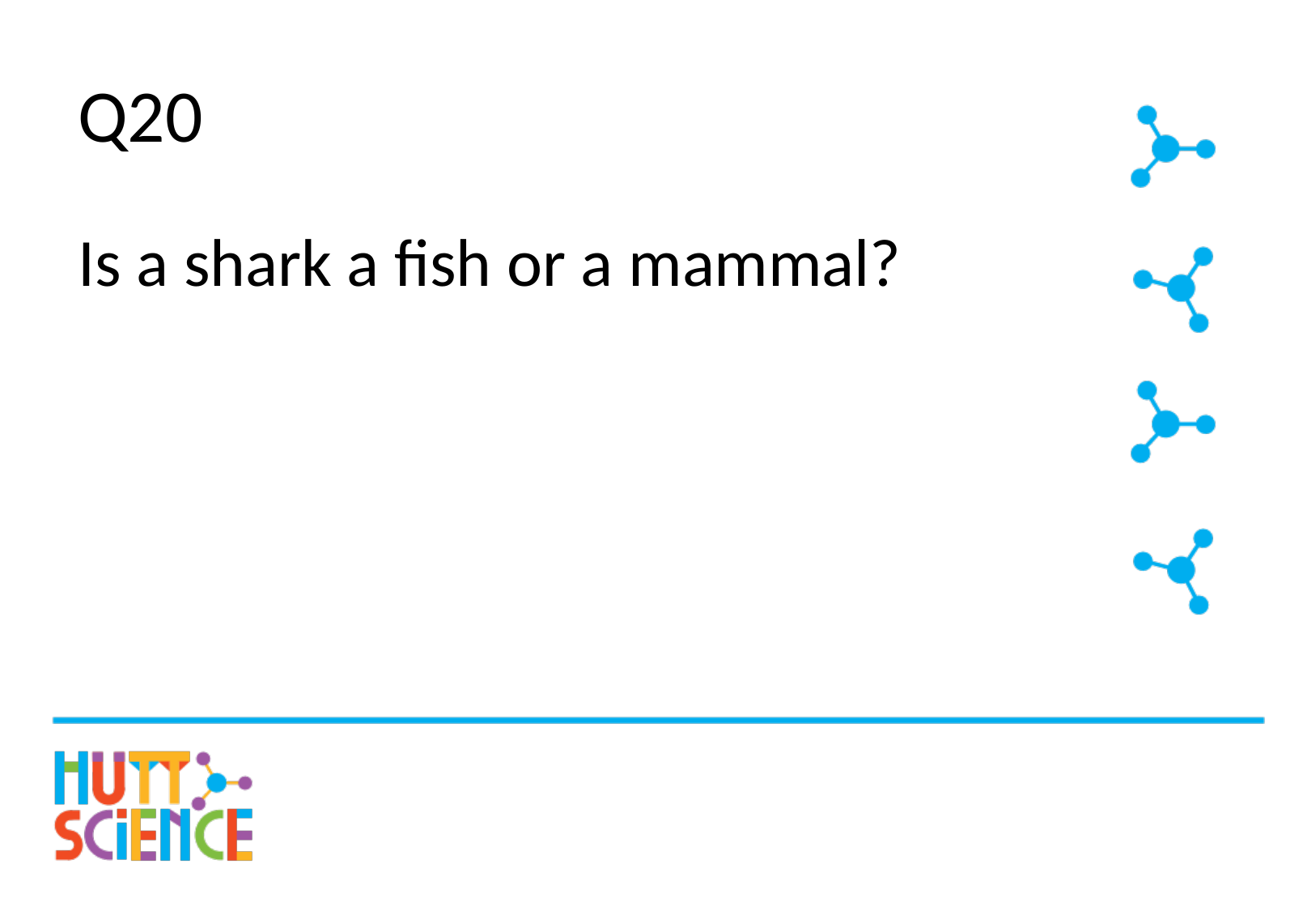

# Q20
Is a shark a fish or a mammal?